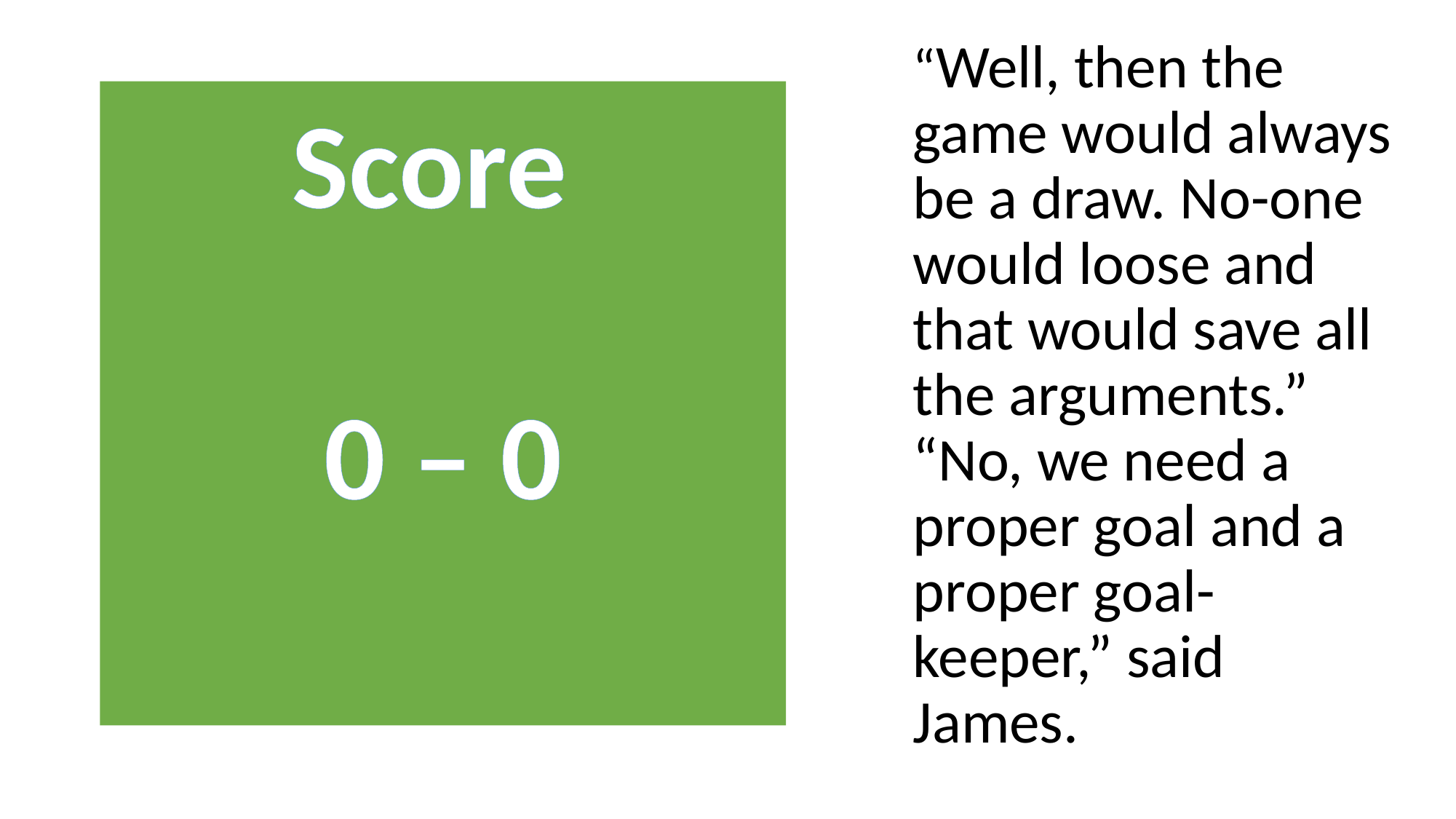

# “Well, then the game would always be a draw. No-one would loose and that would save all the arguments.” “No, we need a proper goal and a proper goal- keeper,” said James.
Score

0 – 0